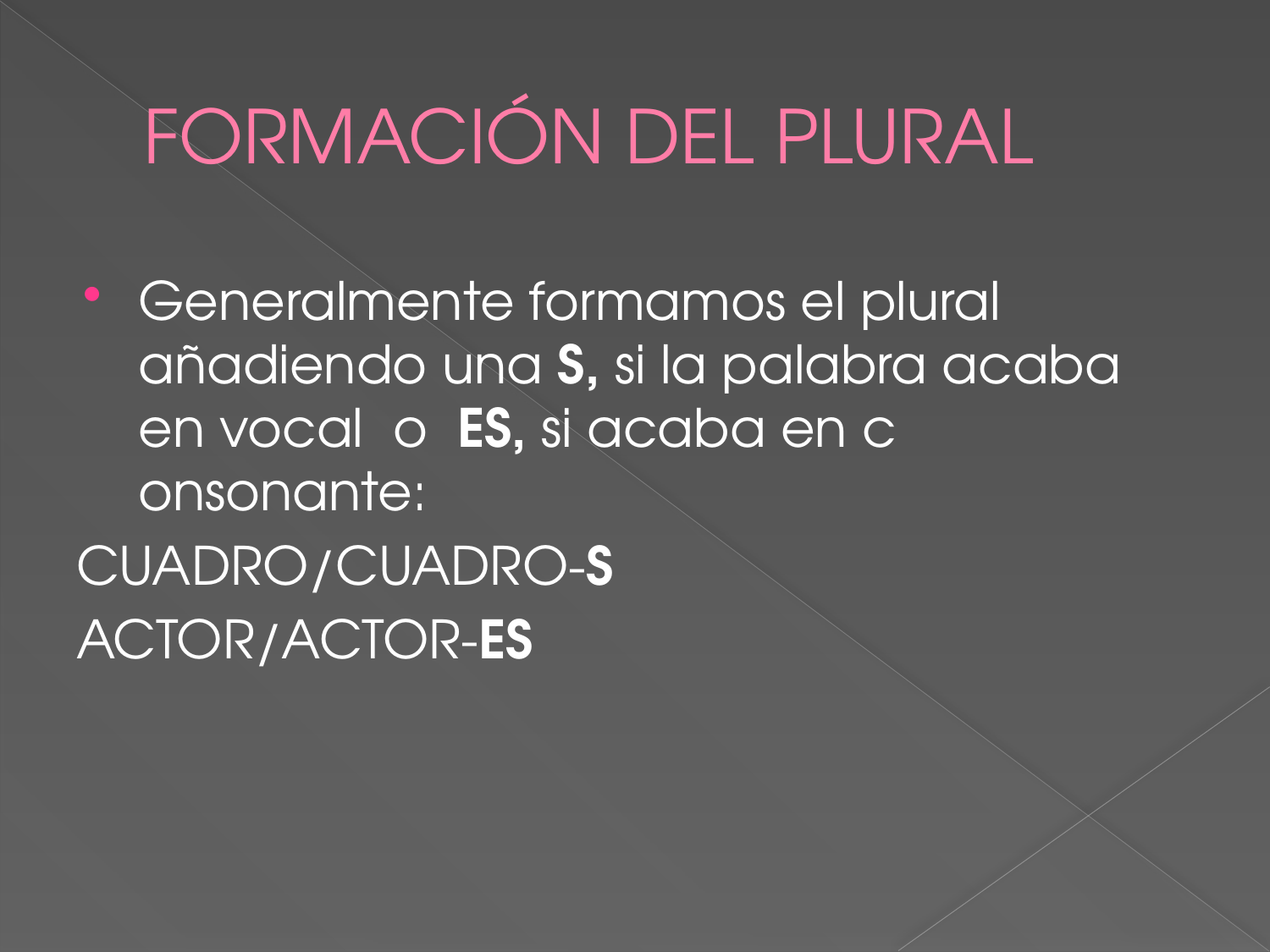

# FORMACIÓN DEL PLURAL
Generalmente formamos el plural añadiendo una S, si la palabra acaba en vocal  o  ES, si acaba en c onsonante:
CUADRO/CUADRO-S
ACTOR/ACTOR-ES